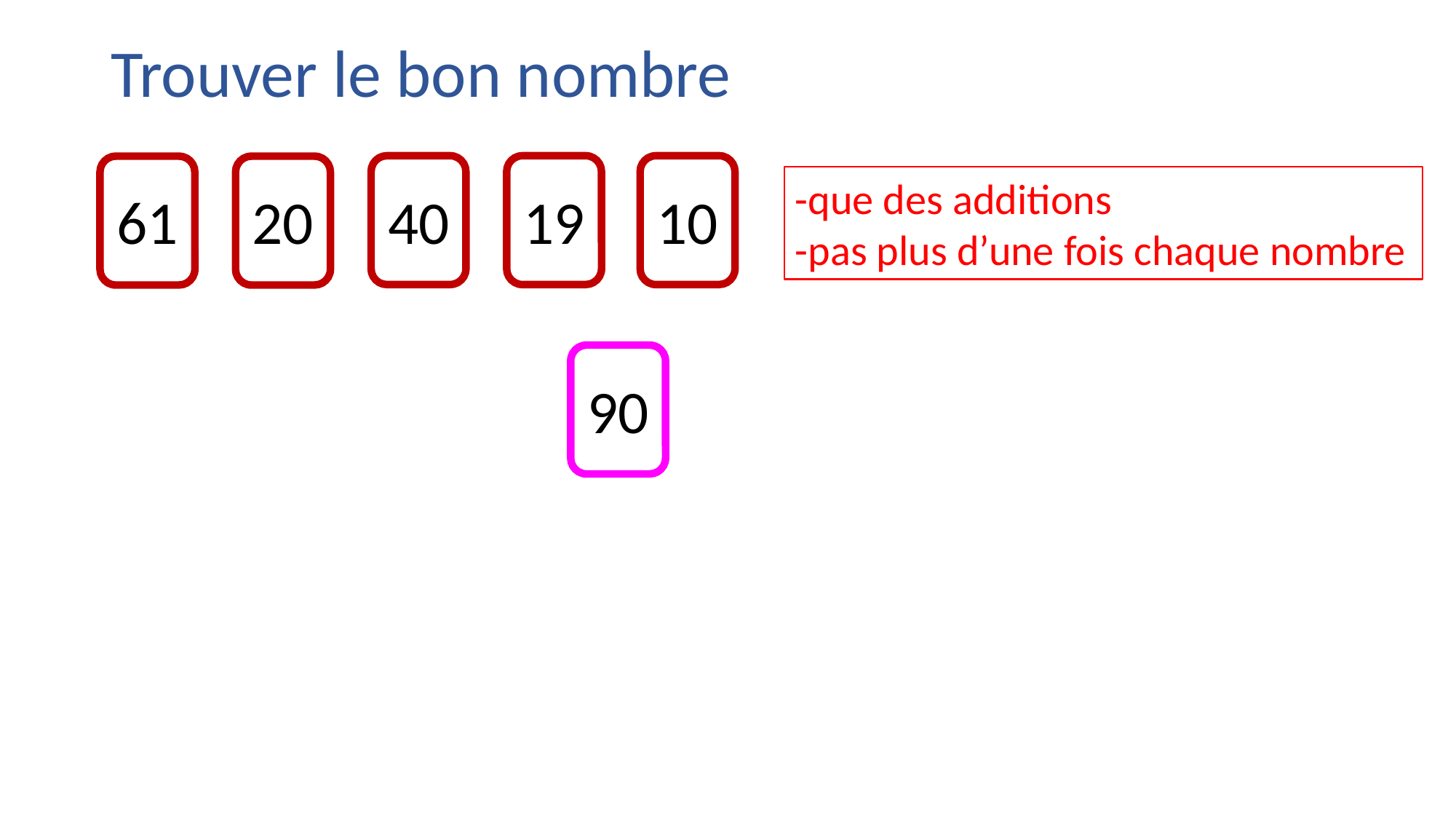

# Trouver le bon nombre

40

19

10

61

20
-que des additions
-pas plus d’une fois chaque nombre

90